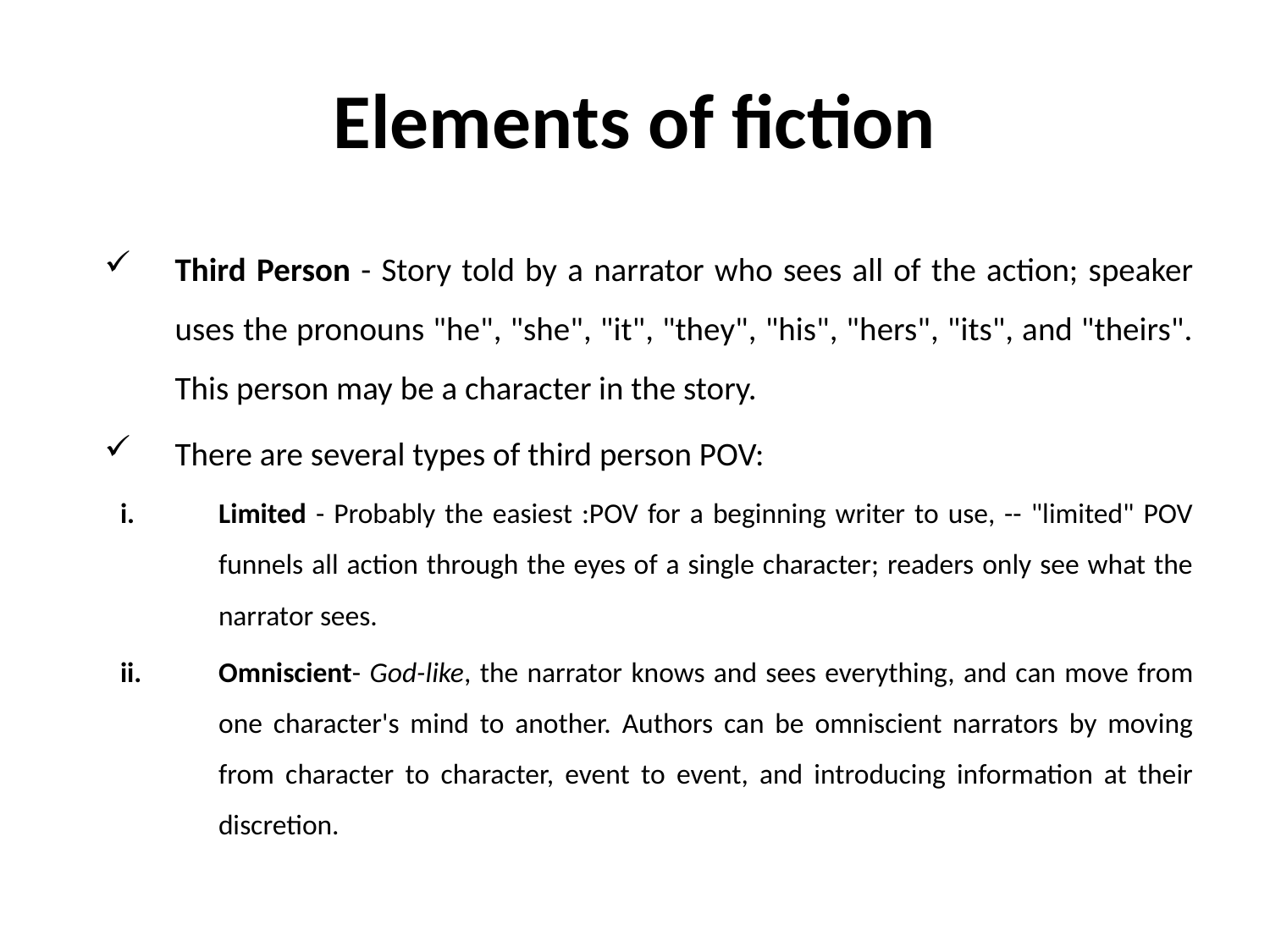

# Elements of fiction
Third Person - Story told by a narrator who sees all of the action; speaker uses the pronouns "he", "she", "it", "they", "his", "hers", "its", and "theirs". This person may be a character in the story.
There are several types of third person POV:
Limited - Probably the easiest :POV for a beginning writer to use, -- "limited" POV funnels all action through the eyes of a single character; readers only see what the narrator sees.
Omniscient- God-like, the narrator knows and sees everything, and can move from one character's mind to another. Authors can be omniscient narrators by moving from character to character, event to event, and introducing information at their discretion.